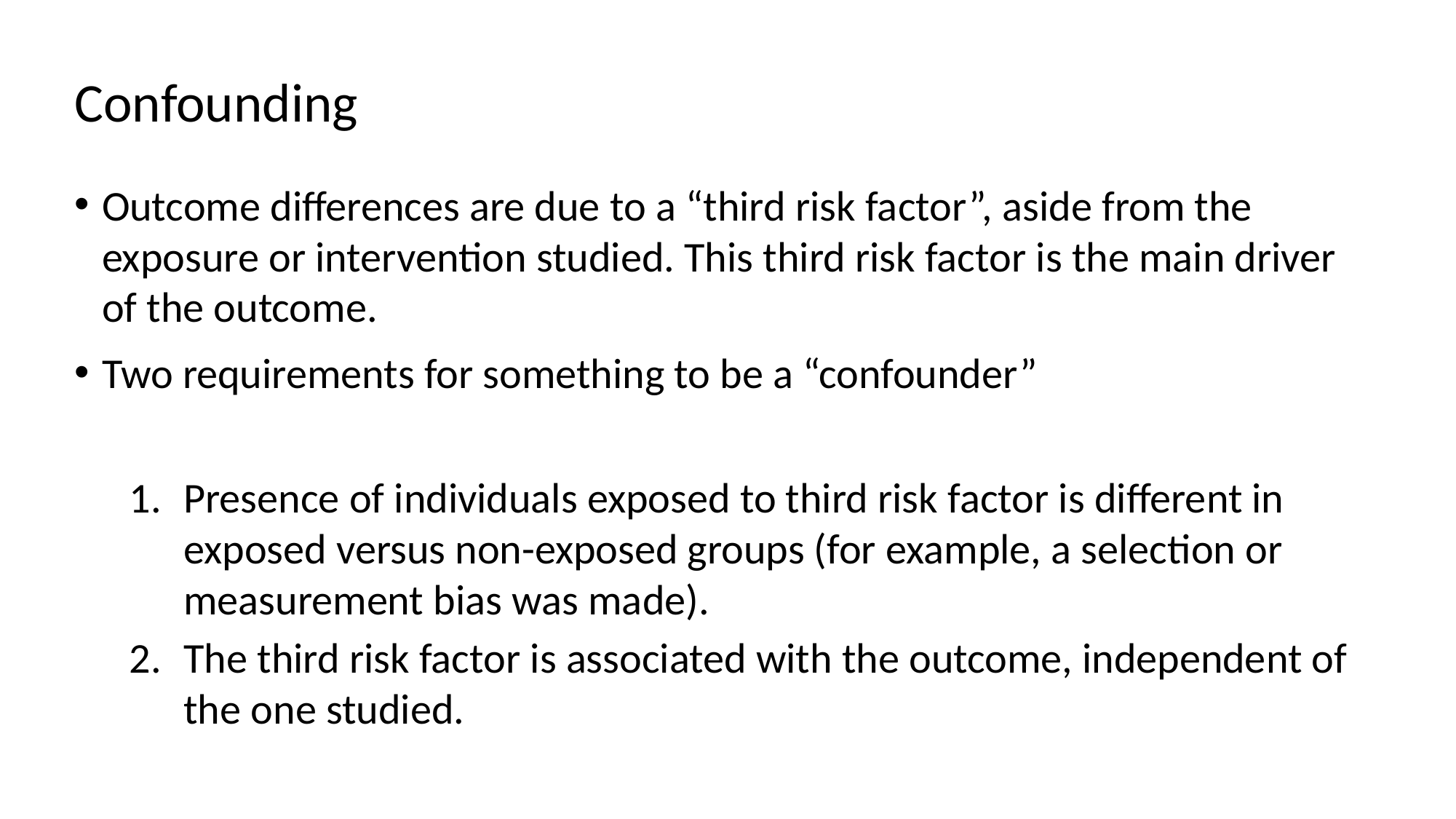

# Confounding
Outcome differences are due to a “third risk factor”, aside from the exposure or intervention studied. This third risk factor is the main driver of the outcome.
Two requirements for something to be a “confounder”

Presence of individuals exposed to third risk factor is different in exposed versus non-exposed groups (for example, a selection or measurement bias was made).
The third risk factor is associated with the outcome, independent of the one studied.